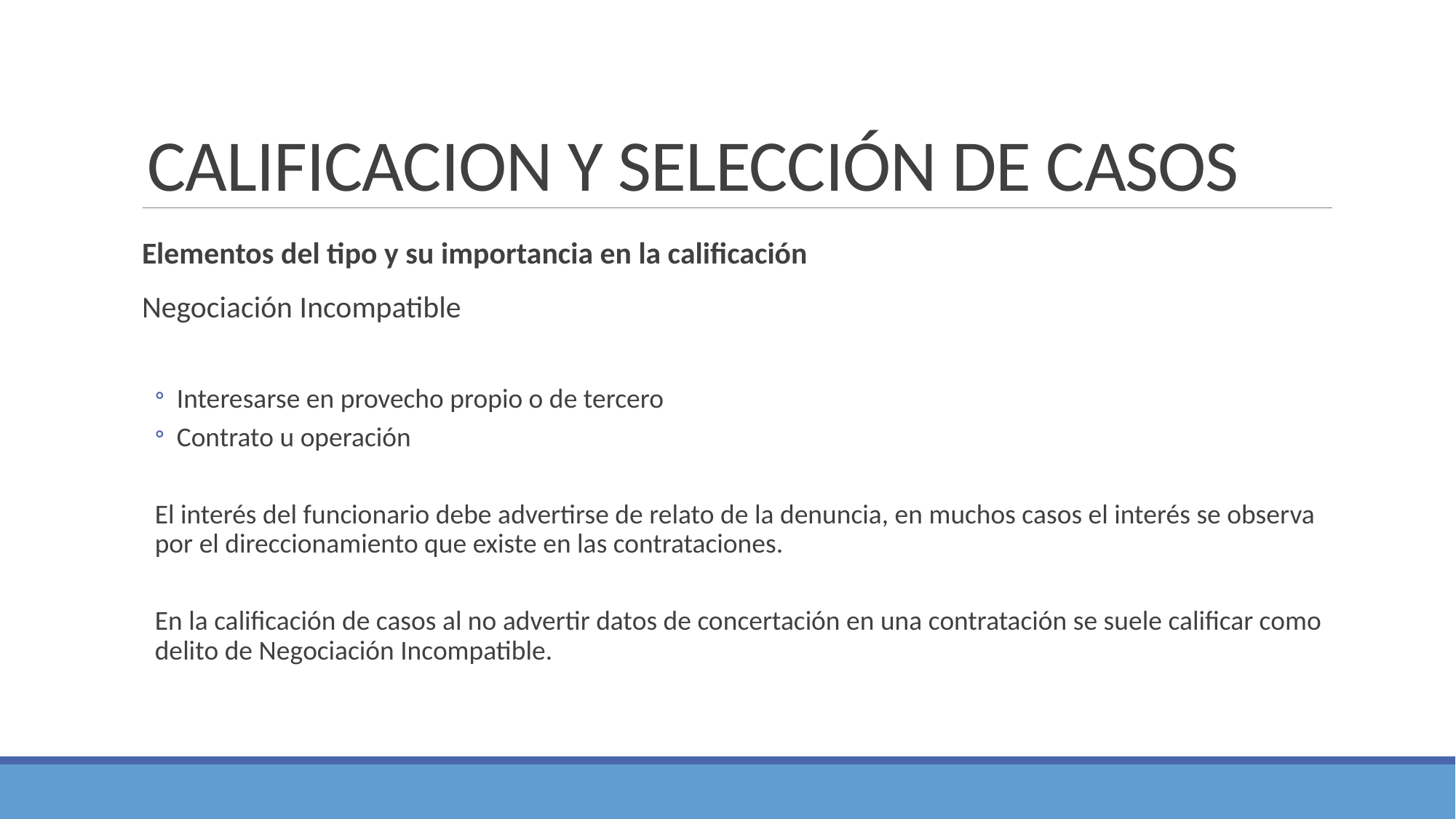

# CALIFICACION Y SELECCIÓN DE CASOS
Elementos del tipo y su importancia en la calificación
Negociación Incompatible

Interesarse en provecho propio o de tercero
Contrato u operación

El interés del funcionario debe advertirse de relato de la denuncia, en muchos casos el interés se observa por el direccionamiento que existe en las contrataciones.

En la calificación de casos al no advertir datos de concertación en una contratación se suele calificar como delito de Negociación Incompatible.